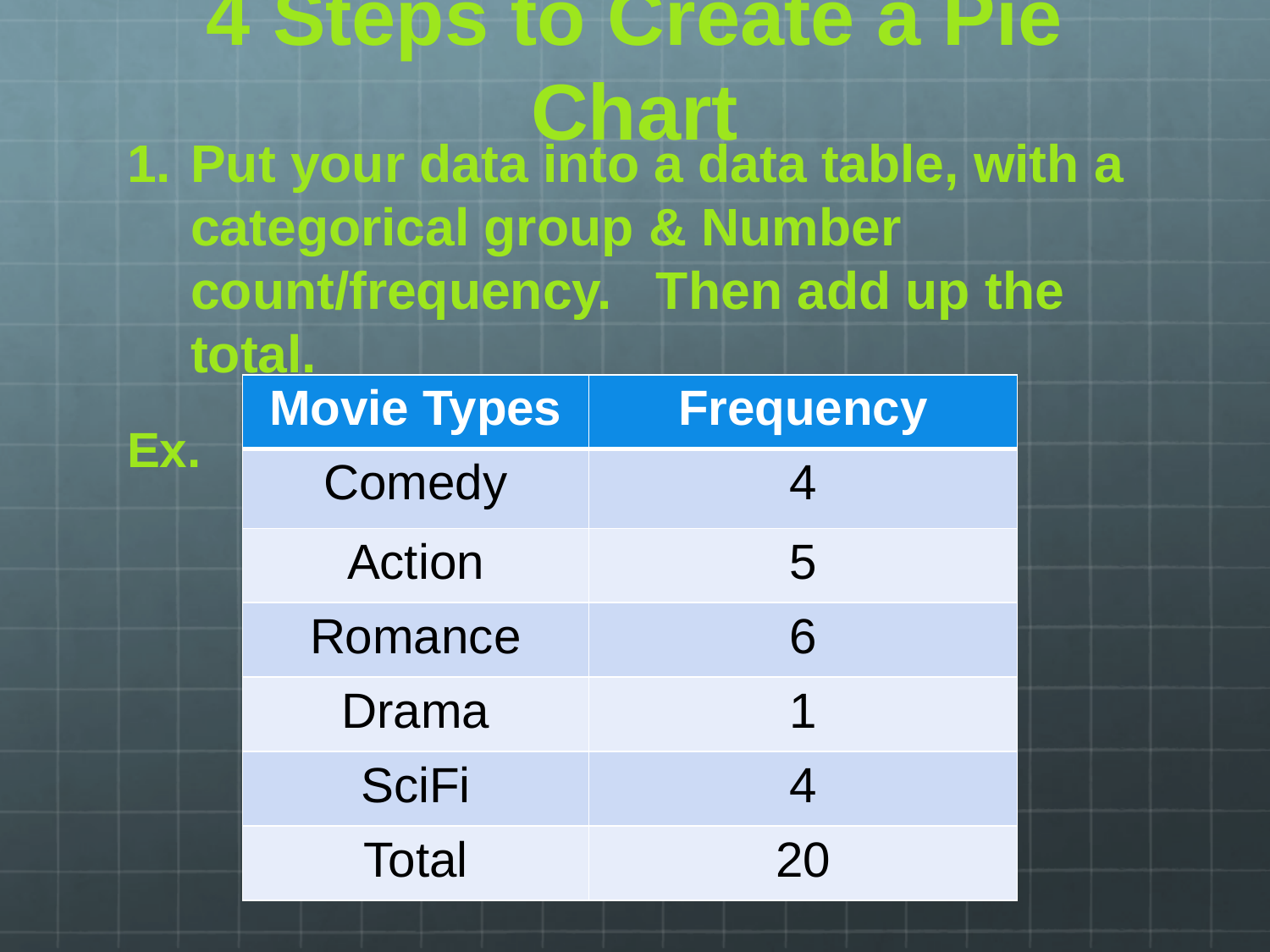

# 4 Steps to Create a Pie Chart
Put your data into a data table, with a categorical group & Number count/frequency.   Then add up the total.
Ex.
| Movie Types | Frequency |
| --- | --- |
| Comedy | 4 |
| Action | 5 |
| Romance | 6 |
| Drama | 1 |
| SciFi | 4 |
| Total | 20 |